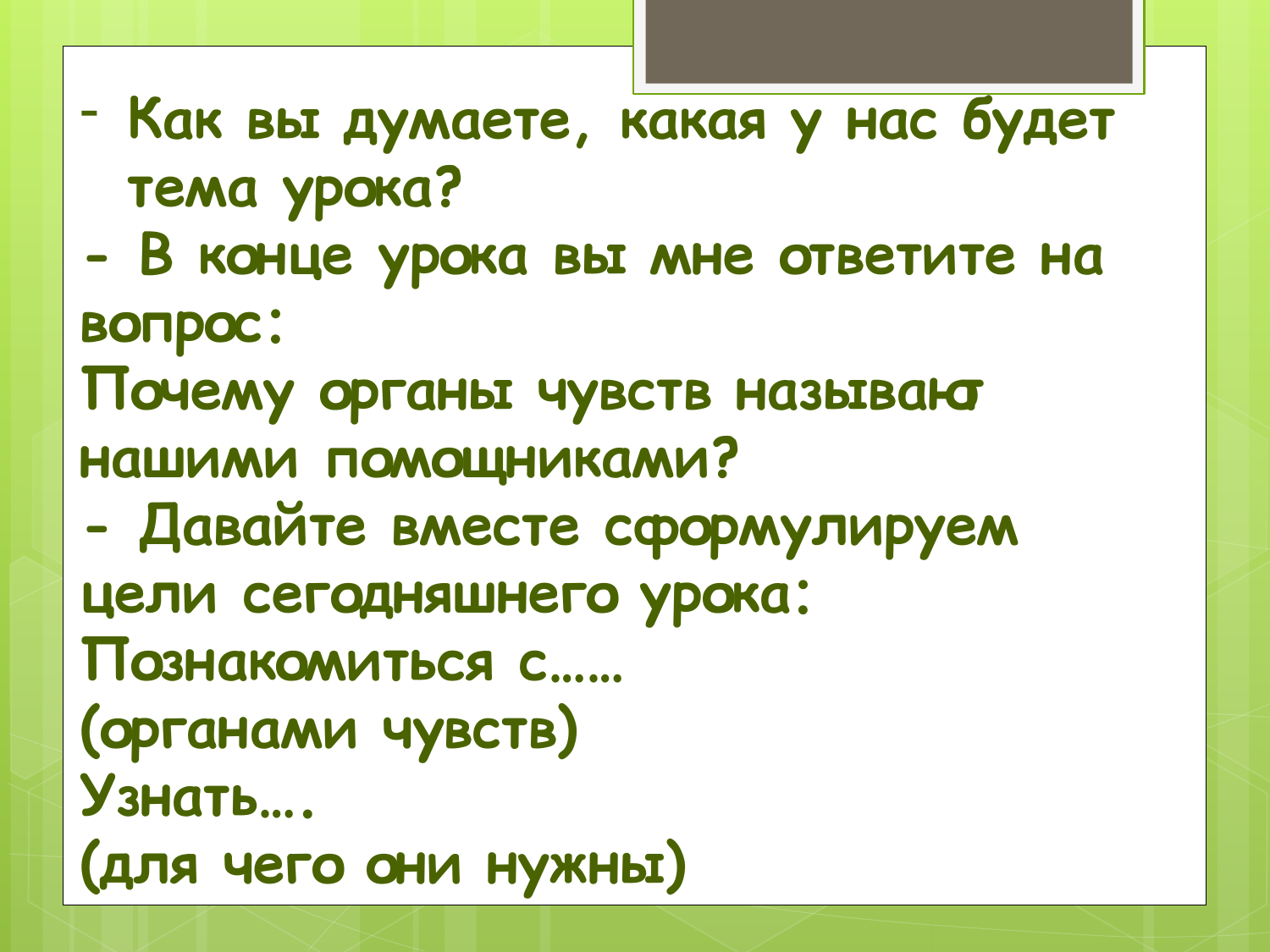

Как вы думаете, какая у нас будет тема урока?
- В конце урока вы мне ответите на вопрос:
Почему органы чувств называют нашими помощниками?
- Давайте вместе сформулируем цели сегодняшнего урока:
Познакомиться с……
(органами чувств)
Узнать….
(для чего они нужны)